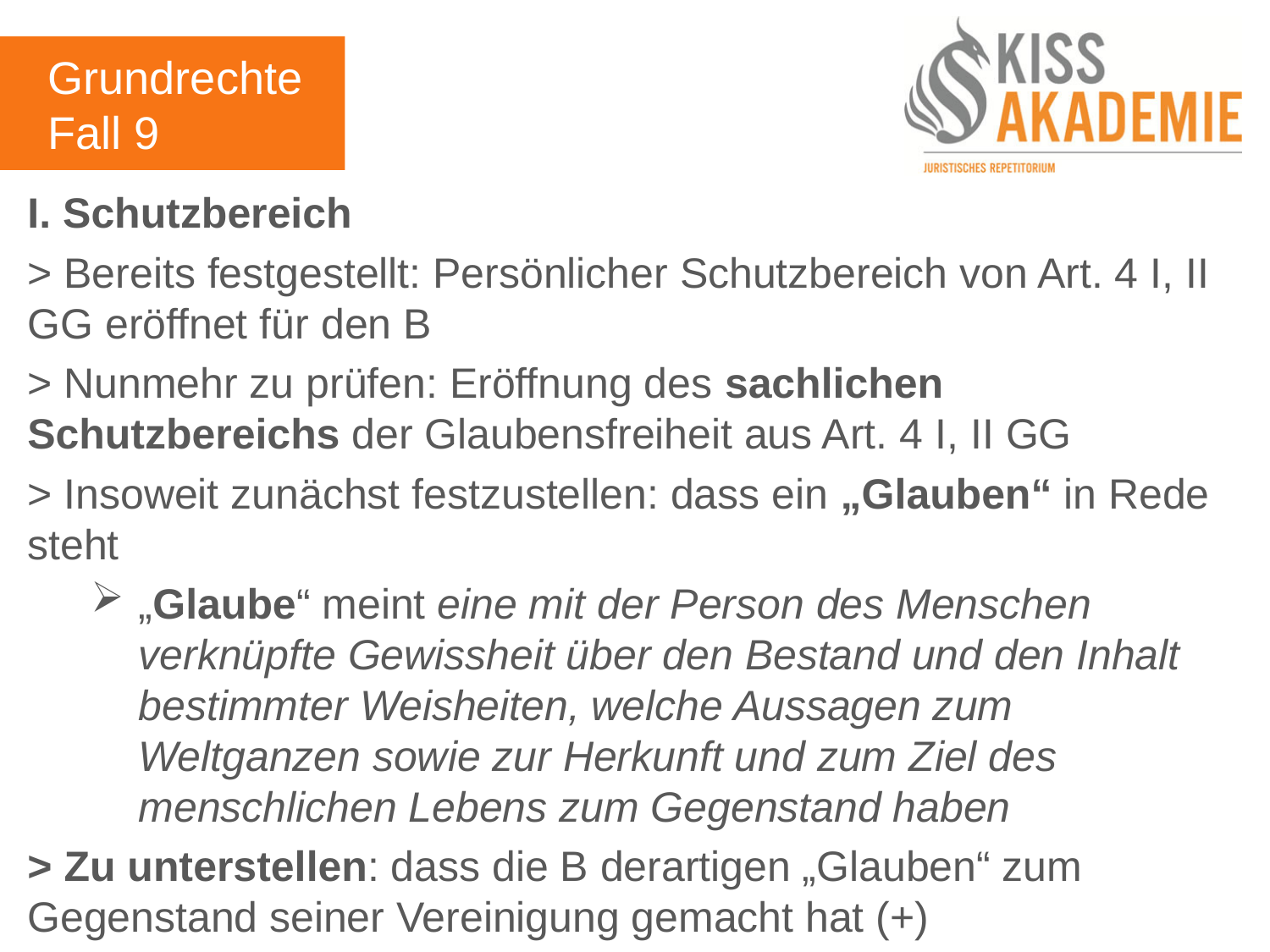

Grundrechte
Fall 9
I. Schutzbereich
> Bereits festgestellt: Persönlicher Schutzbereich von Art. 4 I, II GG eröffnet für den B
> Nunmehr zu prüfen: Eröffnung des sachlichen Schutzbereichs der Glaubensfreiheit aus Art. 4 I, II GG
> Insoweit zunächst festzustellen: dass ein „Glauben“ in Rede steht
„Glaube“ meint eine mit der Person des Menschen verknüpfte Gewissheit über den Bestand und den Inhalt bestimmter Weisheiten, welche Aussagen zum Weltganzen sowie zur Herkunft und zum Ziel des menschlichen Lebens zum Gegenstand haben
> Zu unterstellen: dass die B derartigen „Glauben“ zum Gegenstand seiner Vereinigung gemacht hat (+)